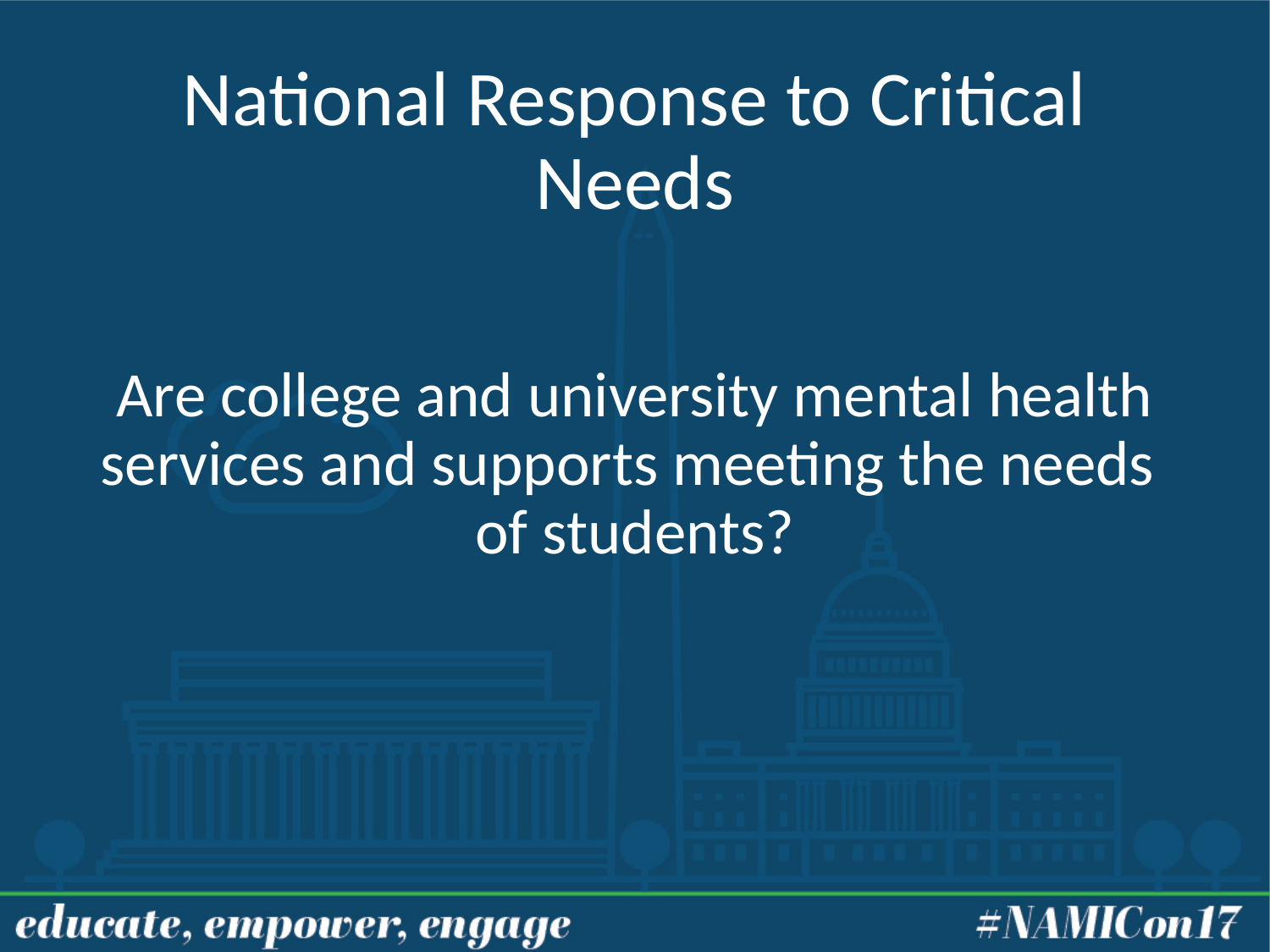

# National Response to Critical Needs

Are college and university mental health services and supports meeting the needs  of students?